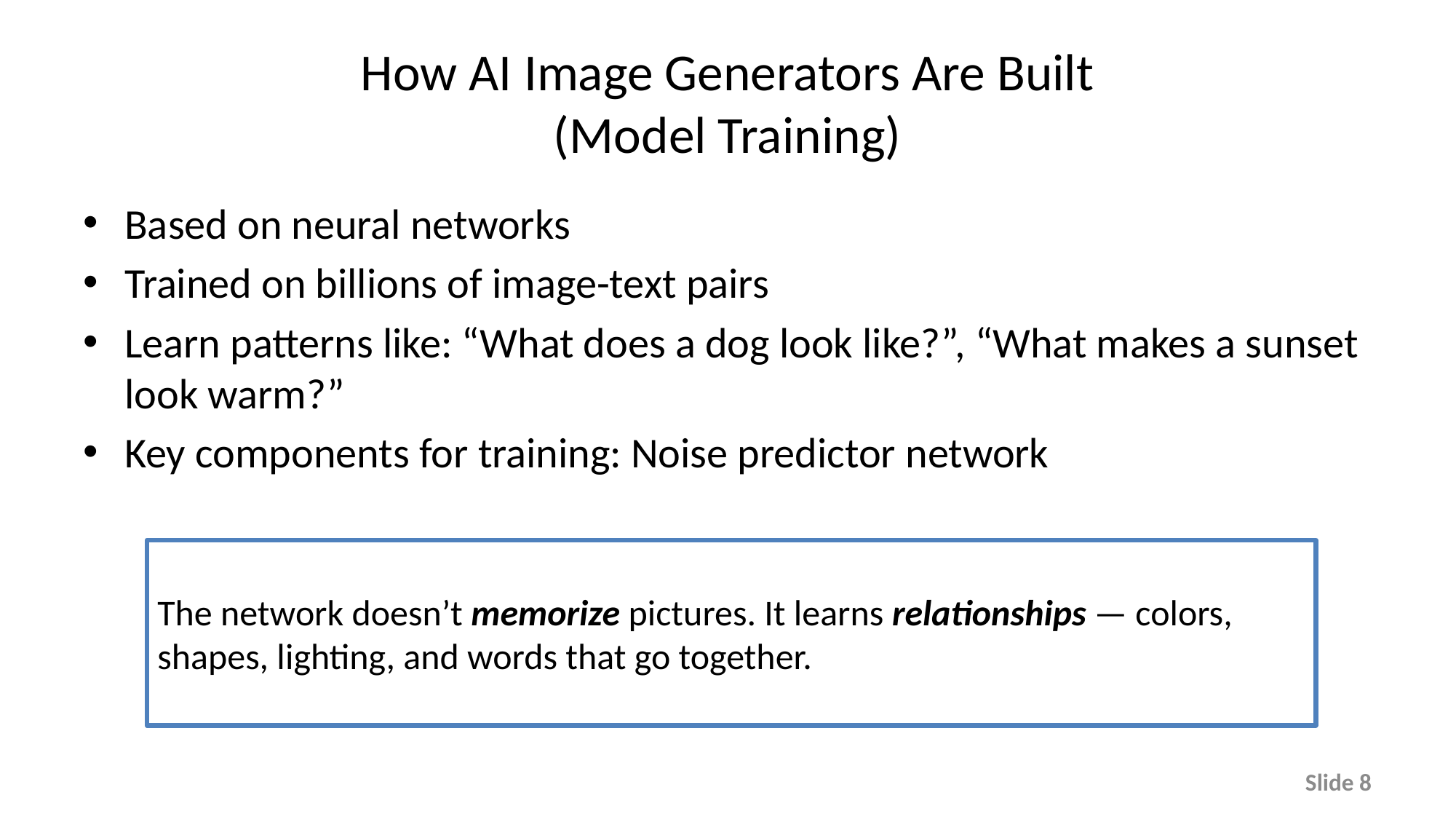

# How AI Image Generators Are Built (Model Training)
Based on neural networks
Trained on billions of image-text pairs
Learn patterns like: “What does a dog look like?”, “What makes a sunset look warm?”
Key components for training: Noise predictor network
The network doesn’t memorize pictures. It learns relationships — colors, shapes, lighting, and words that go together.

8